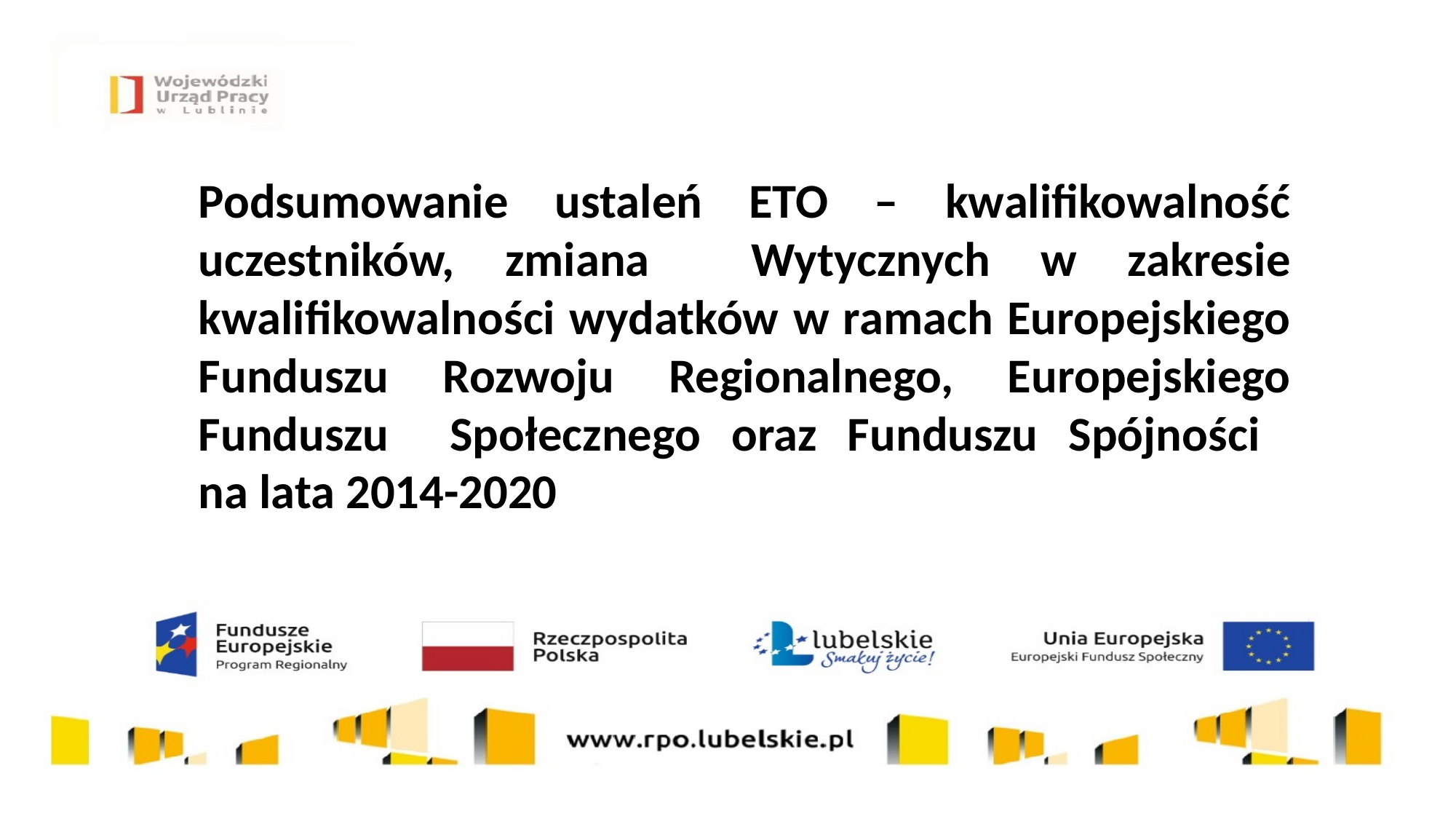

Podsumowanie ustaleń ETO – kwalifikowalność uczestników, zmiana  Wytycznych w zakresie kwalifikowalności wydatków w ramach Europejskiego Funduszu Rozwoju Regionalnego, Europejskiego Funduszu  Społecznego oraz Funduszu Spójności
na lata 2014-2020
2